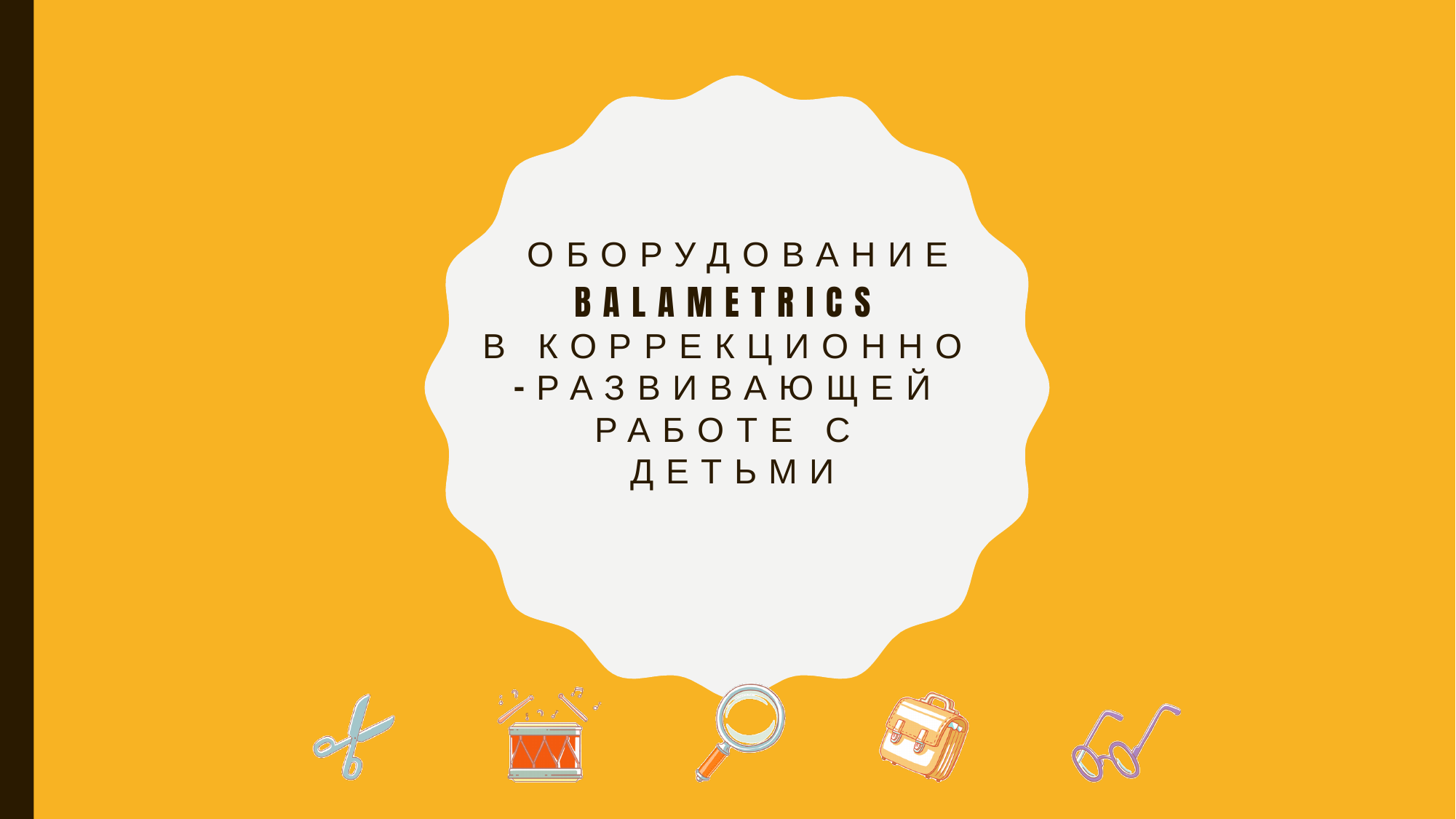

# Оборудование BALAMETRICS в коррекционно -развивающей работе с детьми